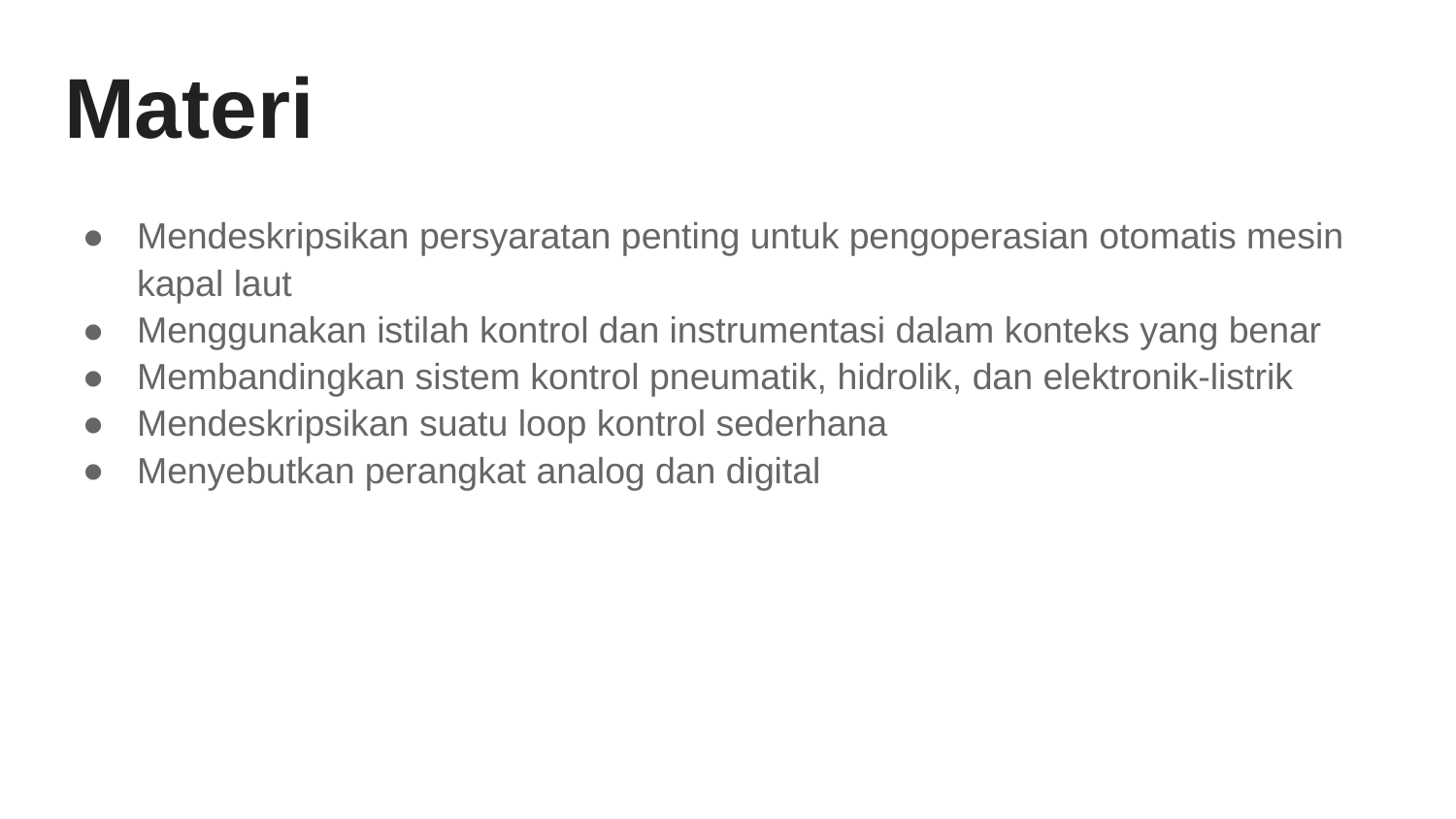

# Materi
Mendeskripsikan persyaratan penting untuk pengoperasian otomatis mesin kapal laut
Menggunakan istilah kontrol dan instrumentasi dalam konteks yang benar
Membandingkan sistem kontrol pneumatik, hidrolik, dan elektronik-listrik
Mendeskripsikan suatu loop kontrol sederhana
Menyebutkan perangkat analog dan digital